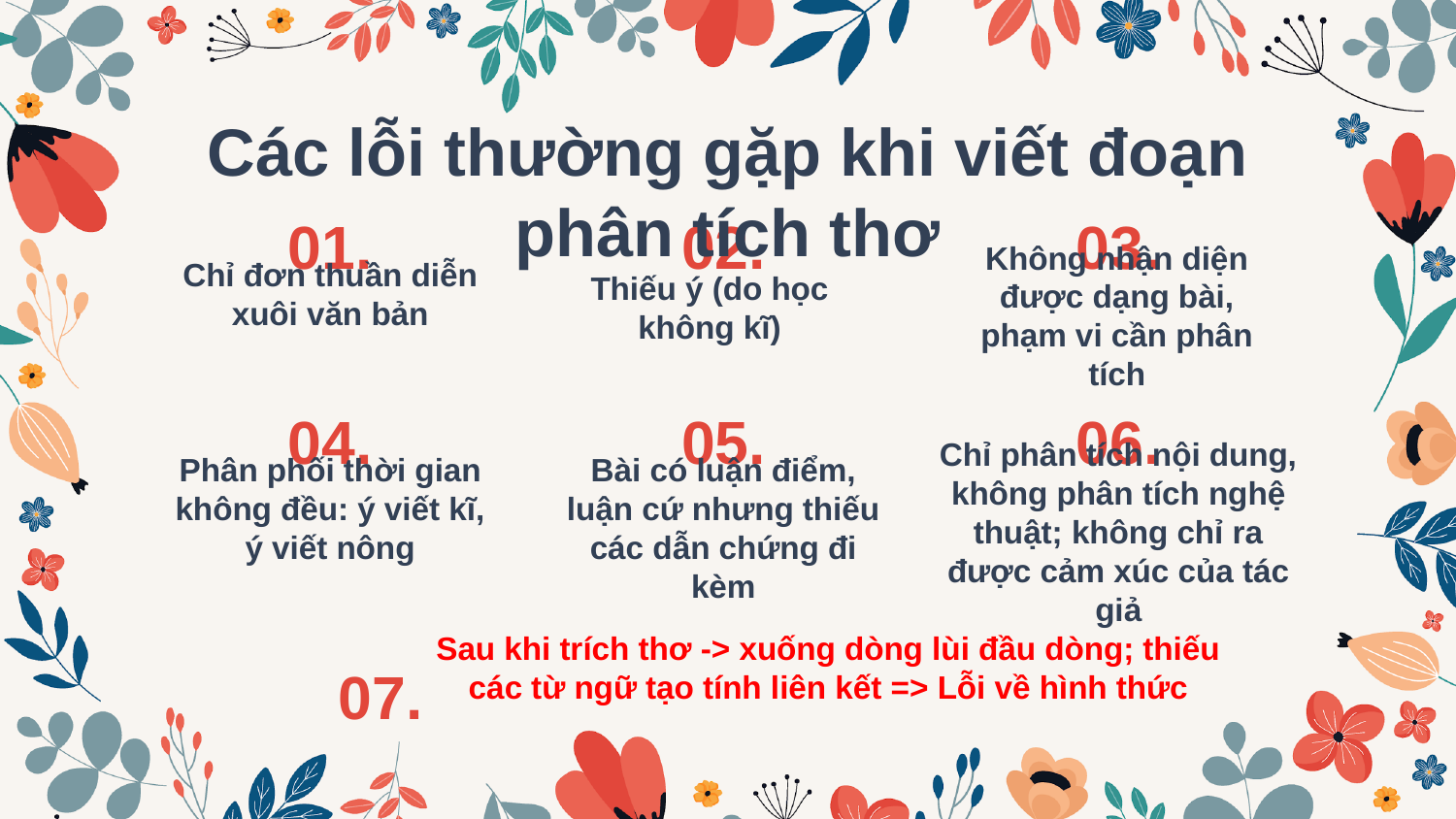

# Các lỗi thường gặp khi viết đoạn phân tích thơ
01.
02.
03.
Không nhận diện được dạng bài, phạm vi cần phân tích
Chỉ đơn thuần diễn xuôi văn bản
Thiếu ý (do học không kĩ)
04.
05.
06.
Chỉ phân tích nội dung, không phân tích nghệ thuật; không chỉ ra được cảm xúc của tác giả
Phân phối thời gian không đều: ý viết kĩ, ý viết nông
Bài có luận điểm, luận cứ nhưng thiếu các dẫn chứng đi kèm
Sau khi trích thơ -> xuống dòng lùi đầu dòng; thiếu các từ ngữ tạo tính liên kết => Lỗi về hình thức
07.